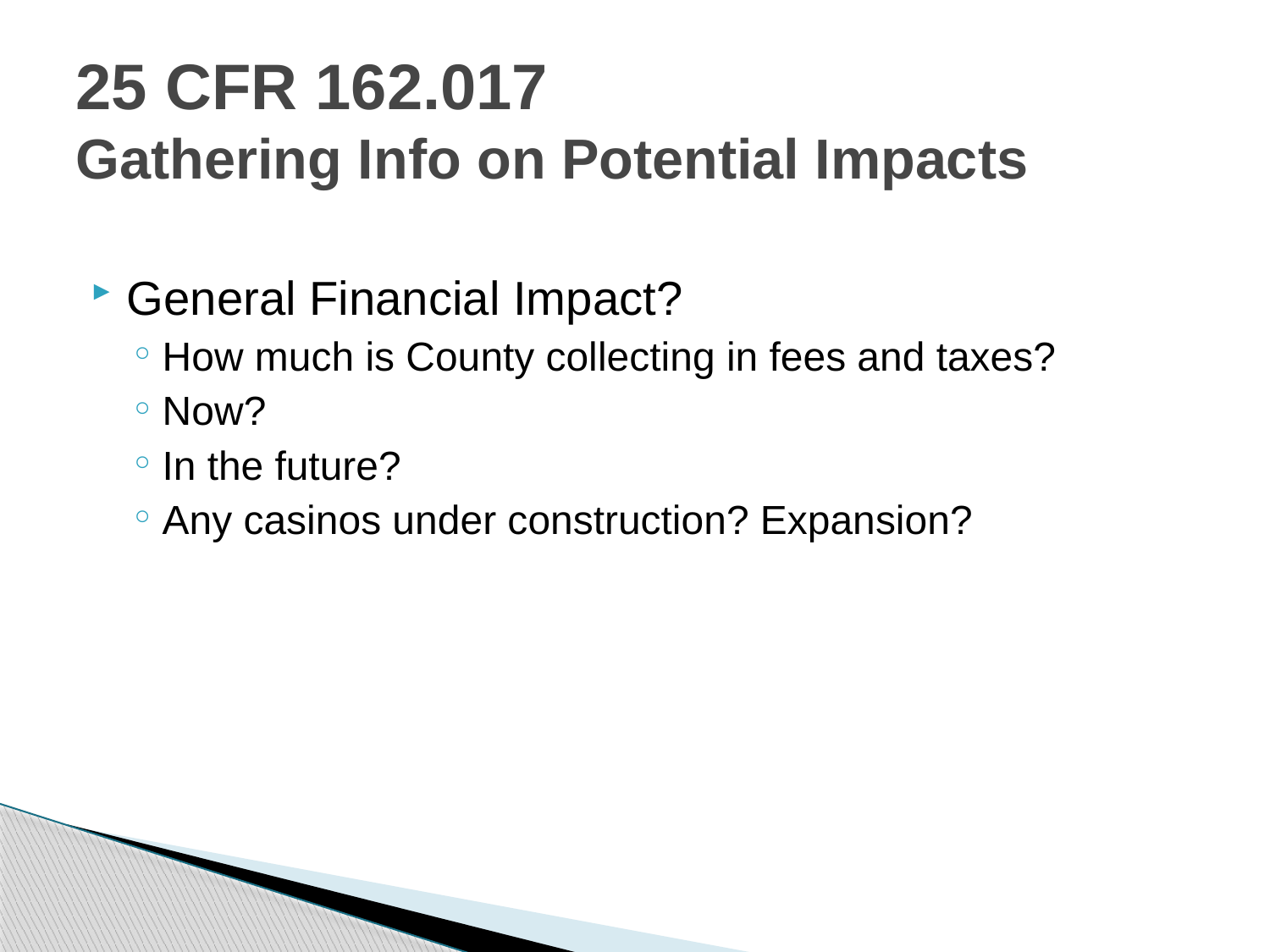

# 25 CFR 162.017 Gathering Info on Potential Impacts

General Financial Impact?
How much is County collecting in fees and taxes?
Now?
In the future?
Any casinos under construction? Expansion?